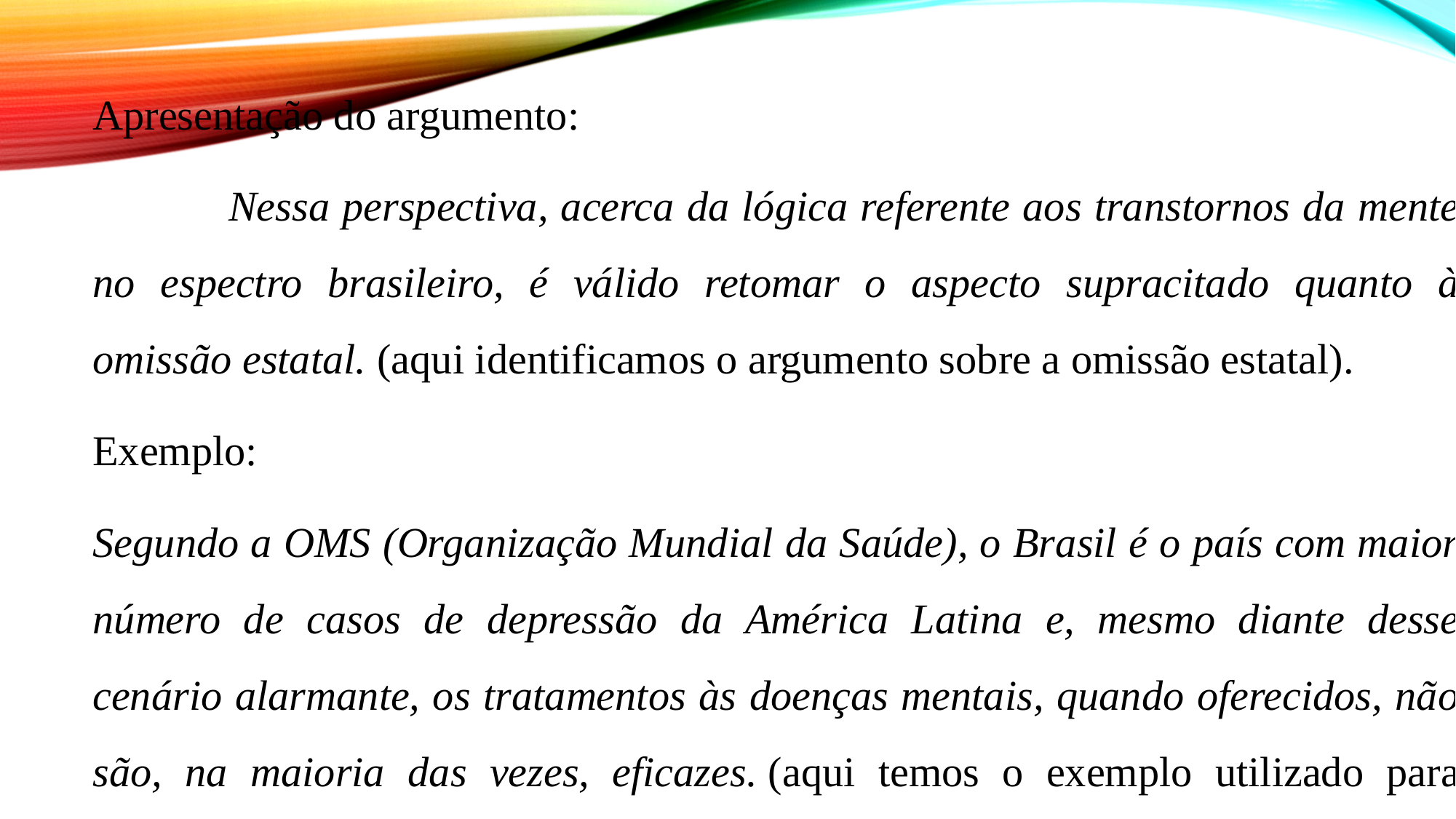

Apresentação do argumento:
           Nessa perspectiva, acerca da lógica referente aos transtornos da mente no espectro brasileiro, é válido retomar o aspecto supracitado quanto à omissão estatal. (aqui identificamos o argumento sobre a omissão estatal).
Exemplo:
Segundo a OMS (Organização Mundial da Saúde), o Brasil é o país com maior número de casos de depressão da América Latina e, mesmo diante desse cenário alarmante, os tratamentos às doenças mentais, quando oferecidos, não são, na maioria das vezes, eficazes. (aqui temos o exemplo utilizado para reforçar o argumento - tal exemplo foi baseado nos dados da OMS).